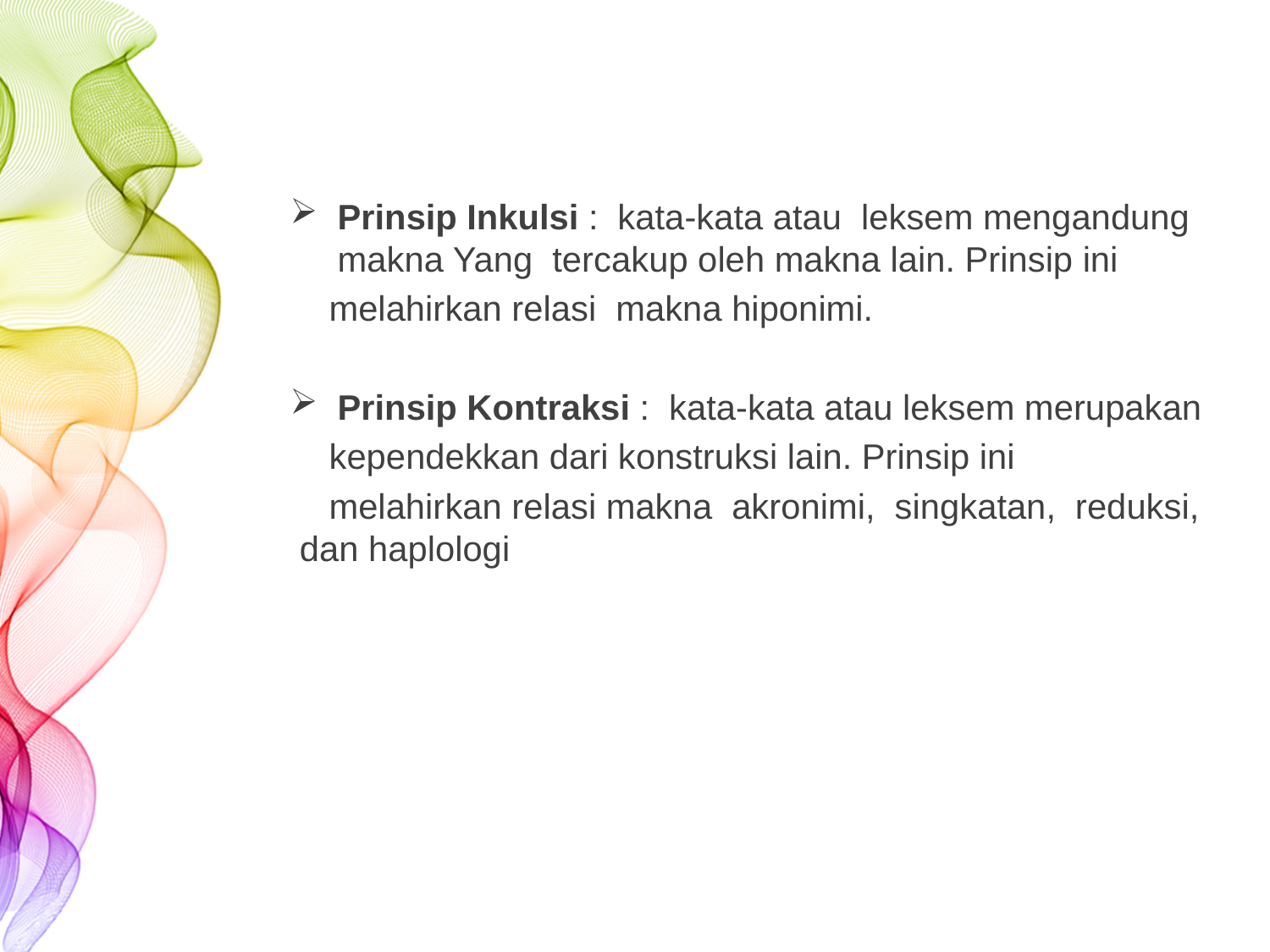

#
Prinsip Inkulsi :  kata-kata atau  leksem mengandung makna Yang  tercakup oleh makna lain. Prinsip ini
    melahirkan relasi  makna hiponimi.

Prinsip Kontraksi :  kata-kata atau leksem merupakan
    kependekkan dari konstruksi lain. Prinsip ini
    melahirkan relasi makna  akronimi,  singkatan,  reduksi,    dan haplologi